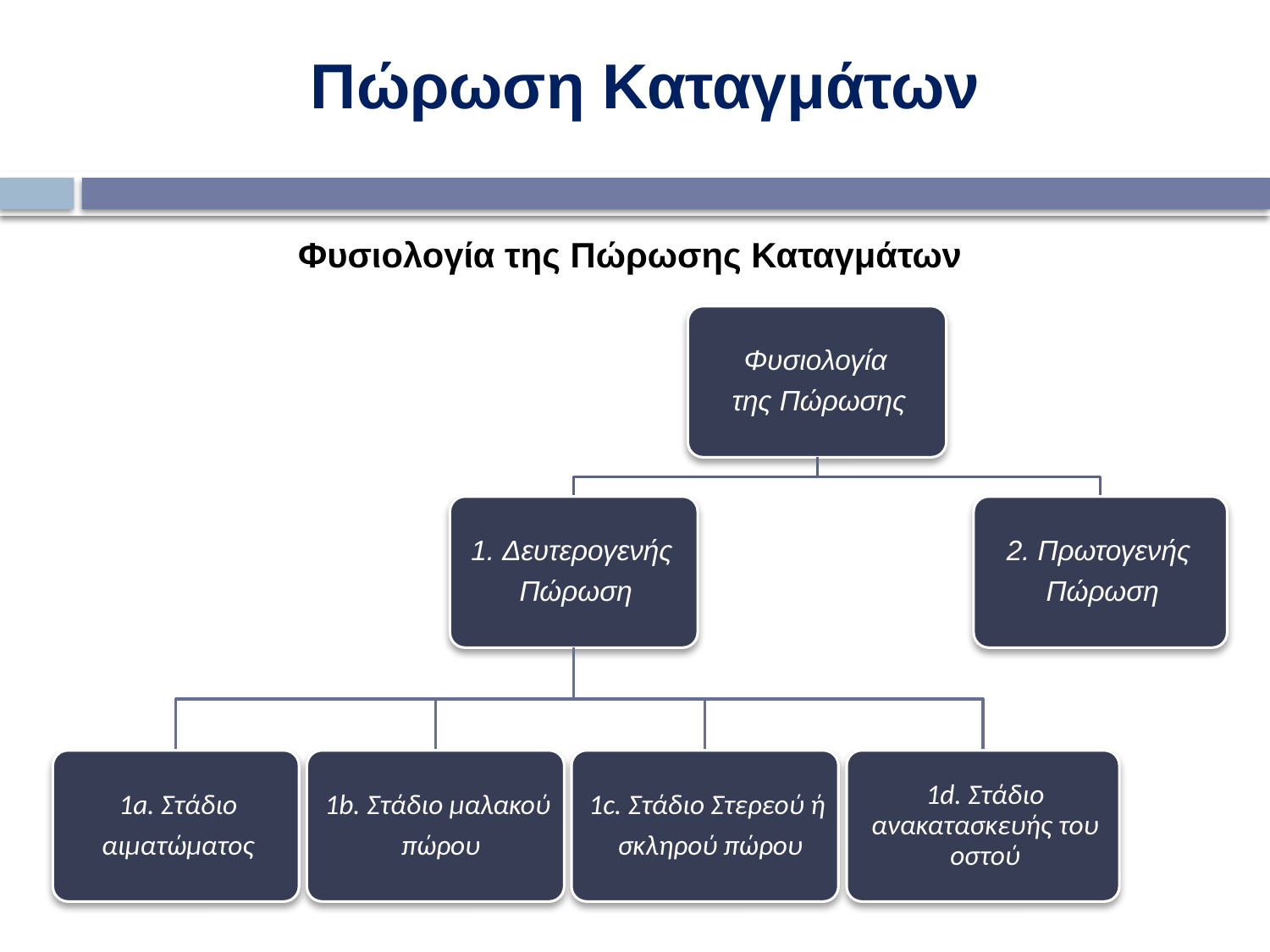

Πώρωση Καταγμάτων
Φυσιολογία της Πώρωσης Καταγμάτων
Φυσιολογία
της Πώρωσης
2. Πρωτογενής
Πώρωση
1. Δευτερογενής
Πώρωση
1a. Στάδιο
αιματώματος
1b. Στάδιο μαλακού
 πώρου
1c. Στάδιο Στερεού ή
 σκληρού πώρου
1d. Στάδιο ανακατασκευής του οστού